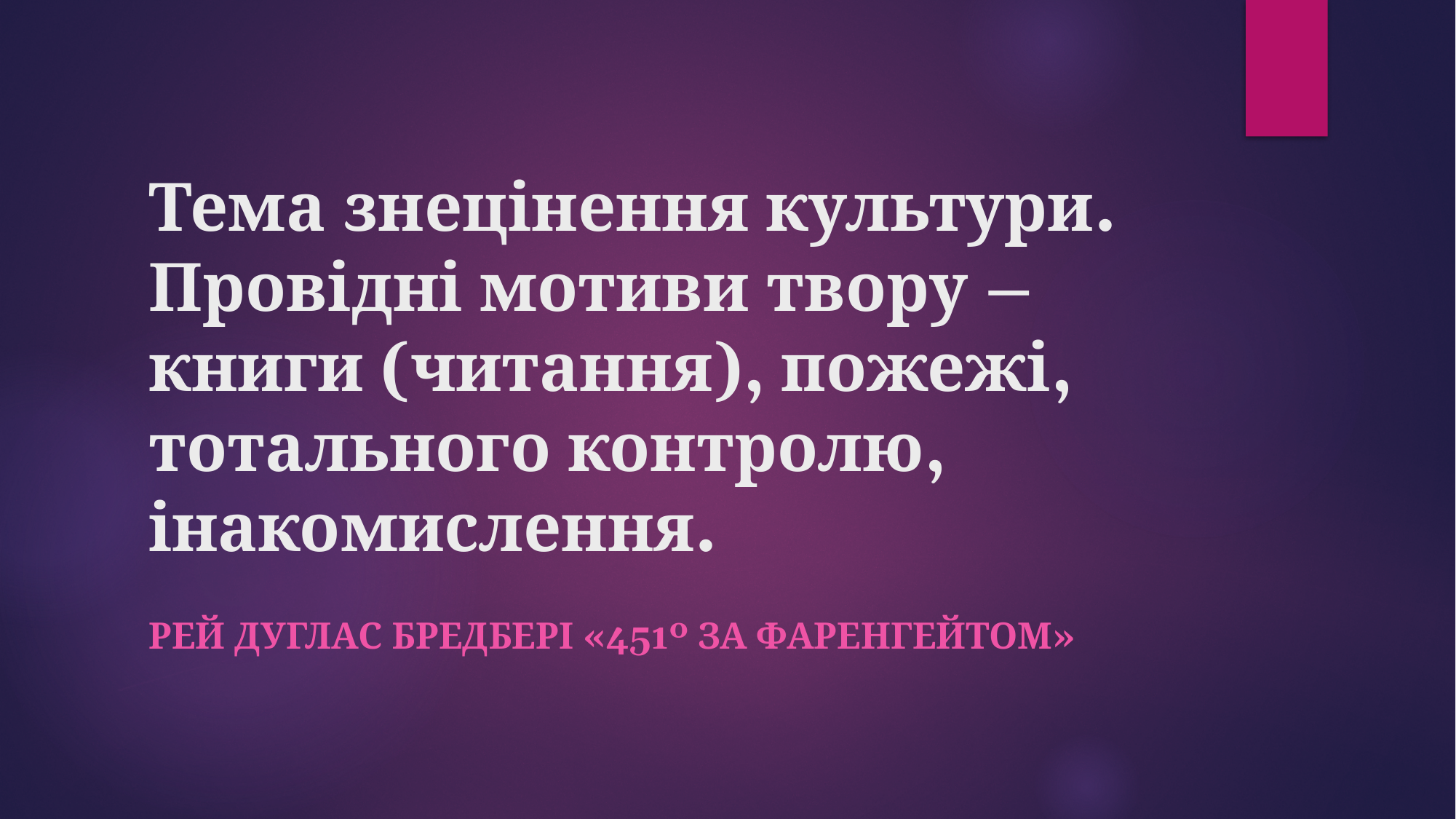

# Тема знецінення культури. Провідні мотиви твору – книги (читання), пожежі, тотального контролю, інакомислення.
Рей дуглас Бредбері «451º за фаренгейтом»